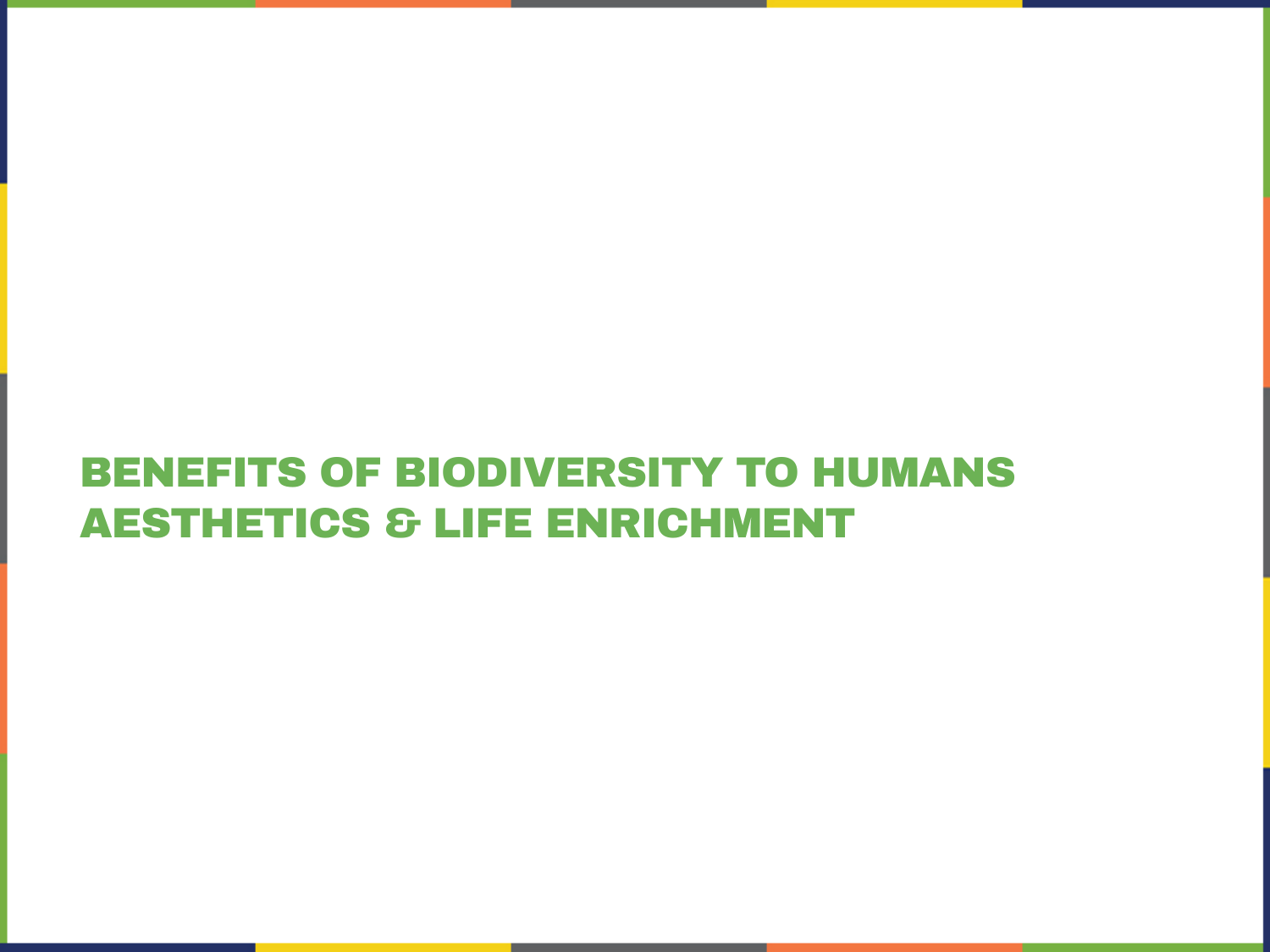

# Benefits of biodiversity to humans aesthetics & life enrichment